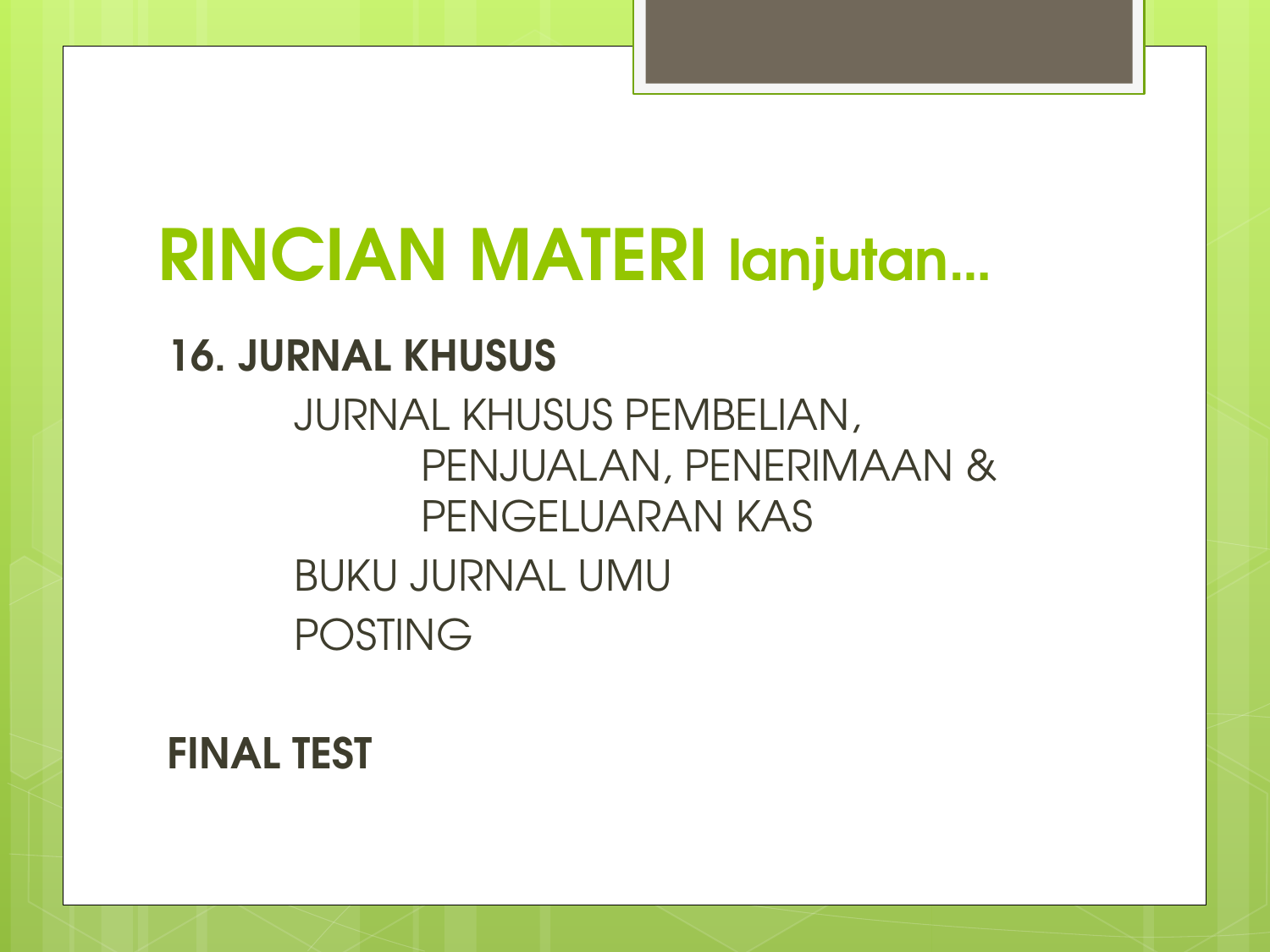

# RINCIAN MATERI lanjutan…
16. JURNAL KHUSUS
	JURNAL KHUSUS PEMBELIAN, 				PENJUALAN, PENERIMAAN & 			PENGELUARAN KAS
	BUKU JURNAL UMU
	POSTING

FINAL TEST